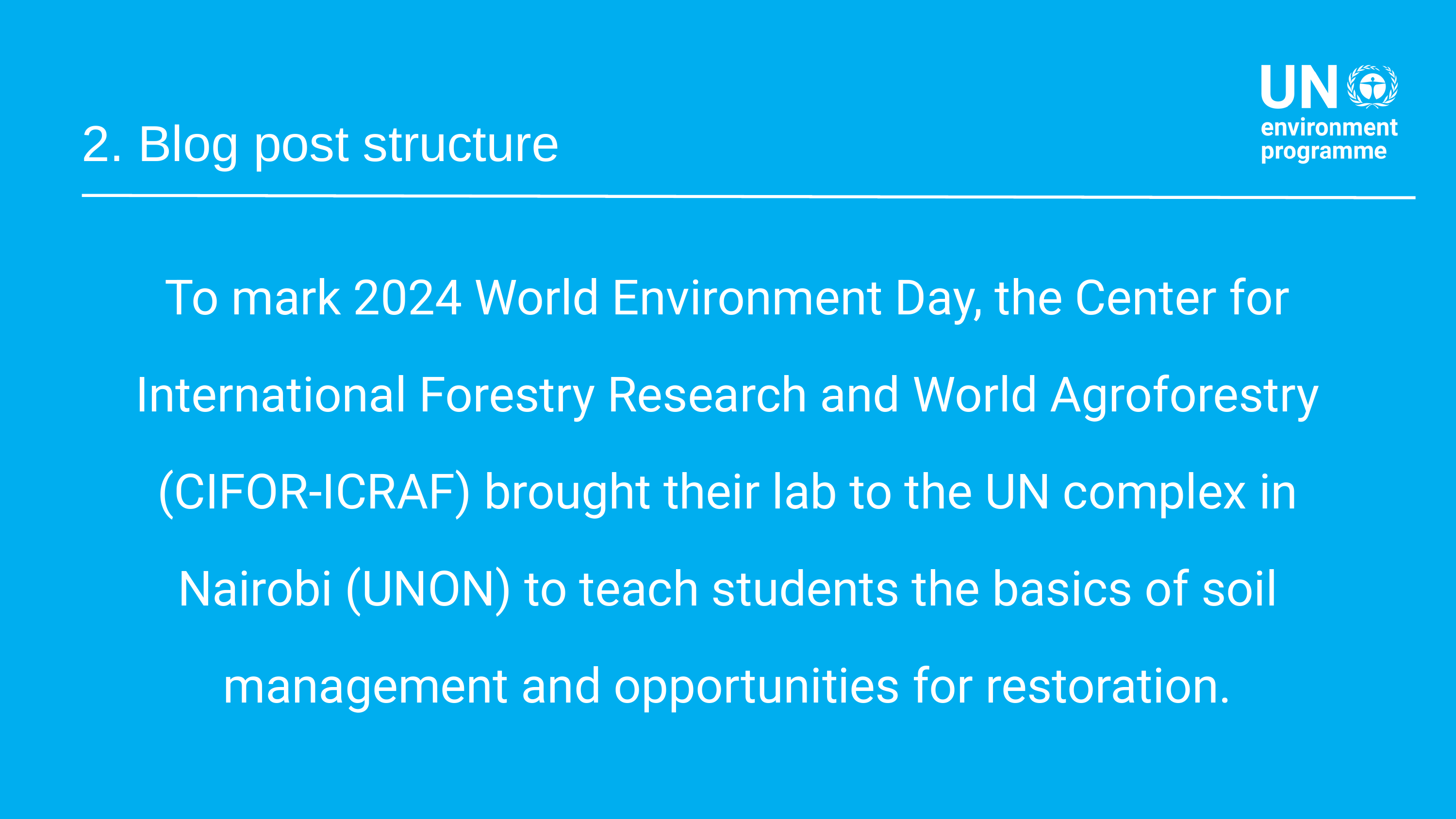

2. Blog post structure

To mark 2024 World Environment Day, the Center for International Forestry Research and World Agroforestry (CIFOR-ICRAF) brought their lab to the UN complex in Nairobi (UNON) to teach students the basics of soil management and opportunities for restoration.